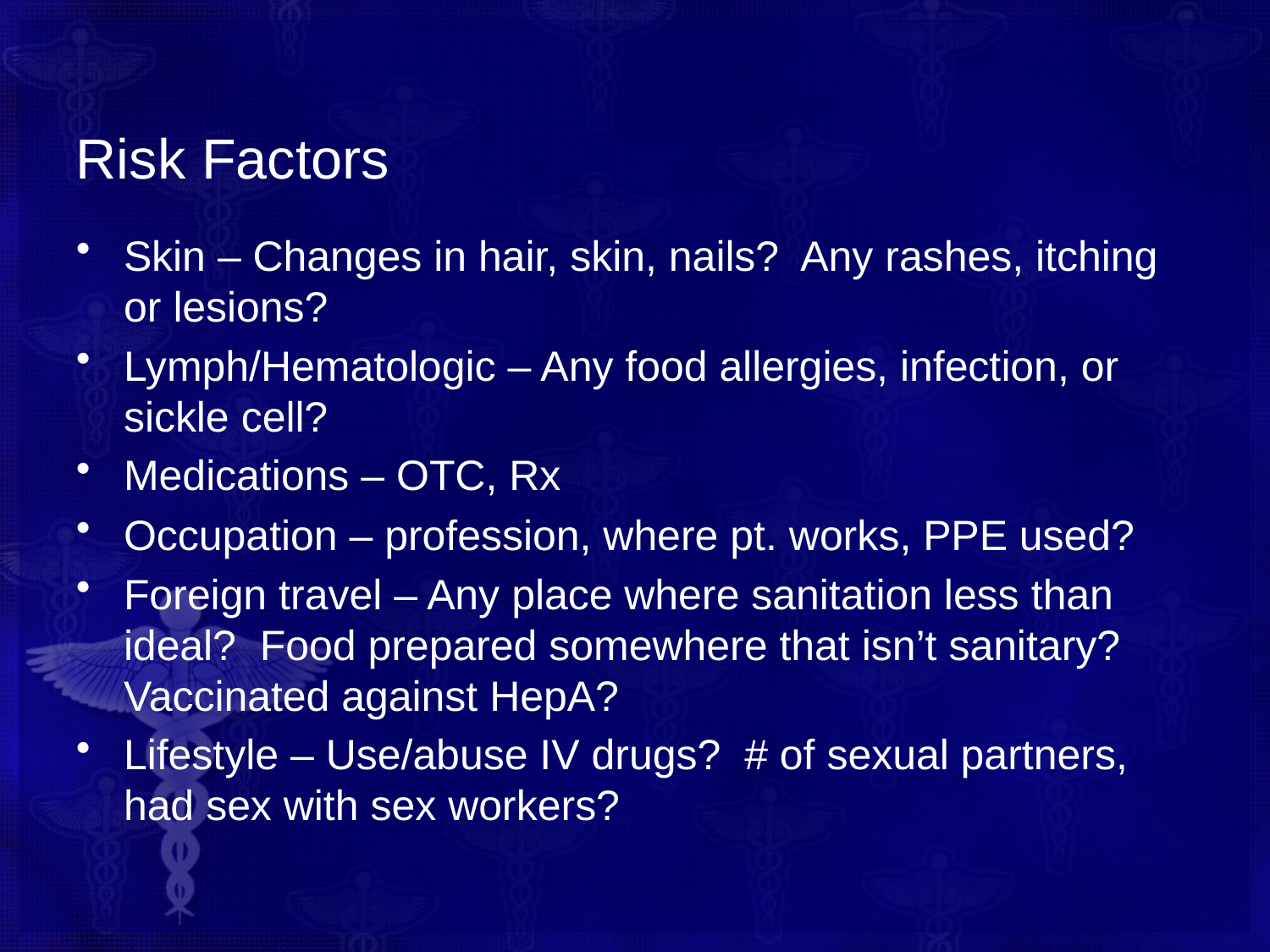

# Risk Factors
Skin – Changes in hair, skin, nails?  Any rashes, itching or lesions?
Lymph/Hematologic – Any food allergies, infection, or sickle cell?
Medications – OTC, Rx
Occupation – profession, where pt. works, PPE used?
Foreign travel – Any place where sanitation less than ideal?  Food prepared somewhere that isn’t sanitary?  Vaccinated against HepA?
Lifestyle – Use/abuse IV drugs?  # of sexual partners, had sex with sex workers?